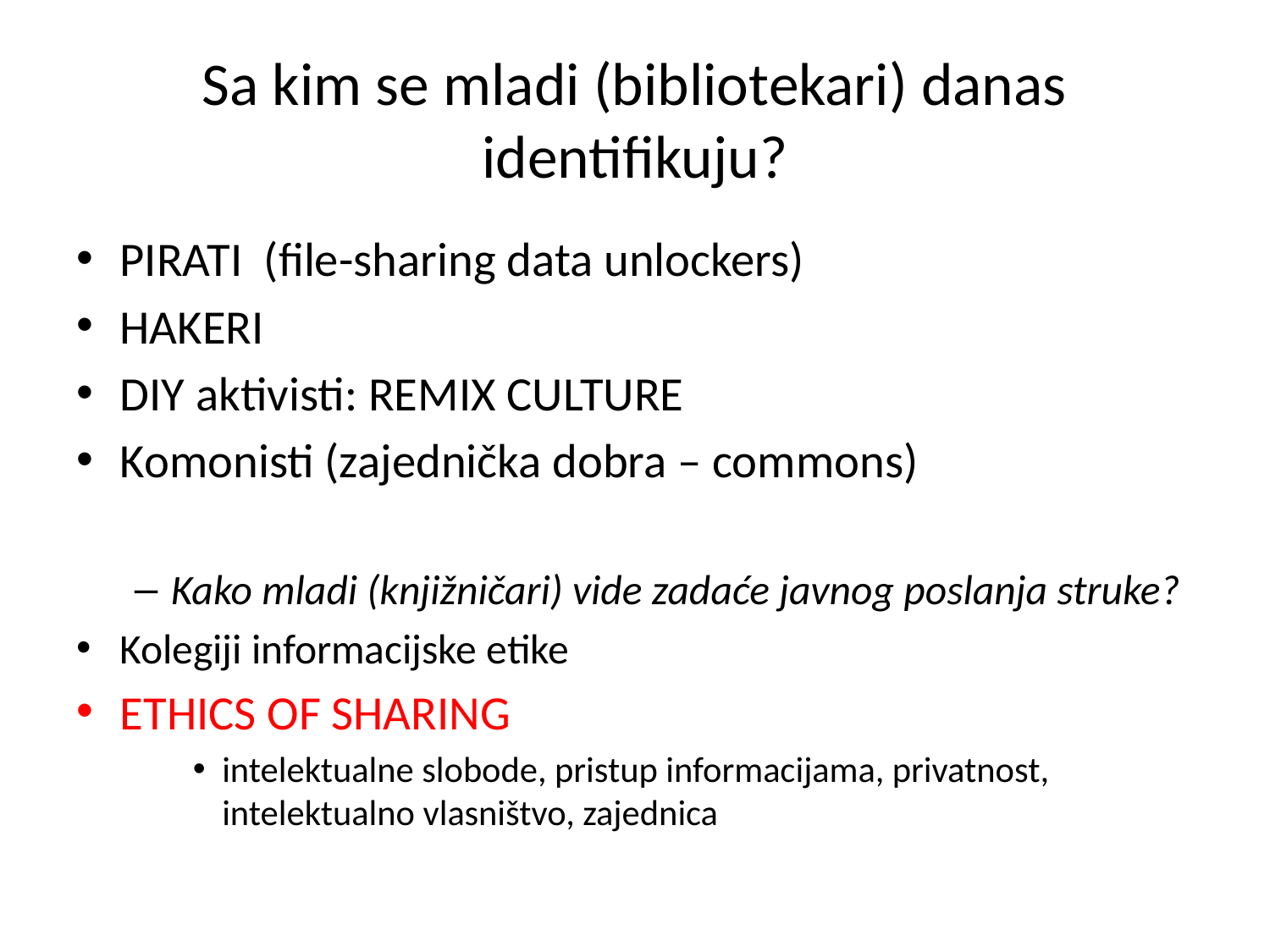

# Sa kim se mladi (bibliotekari) danas identifikuju?
PIRATI  (file-sharing data unlockers)
HAKERI
DIY aktivisti: REMIX CULTURE
Komonisti (zajednička dobra – commons)

Kako mladi (knjižničari) vide zadaće javnog poslanja struke?
Kolegiji informacijske etike
ETHICS OF SHARING
intelektualne slobode, pristup informacijama, privatnost, intelektualno vlasništvo, zajednica